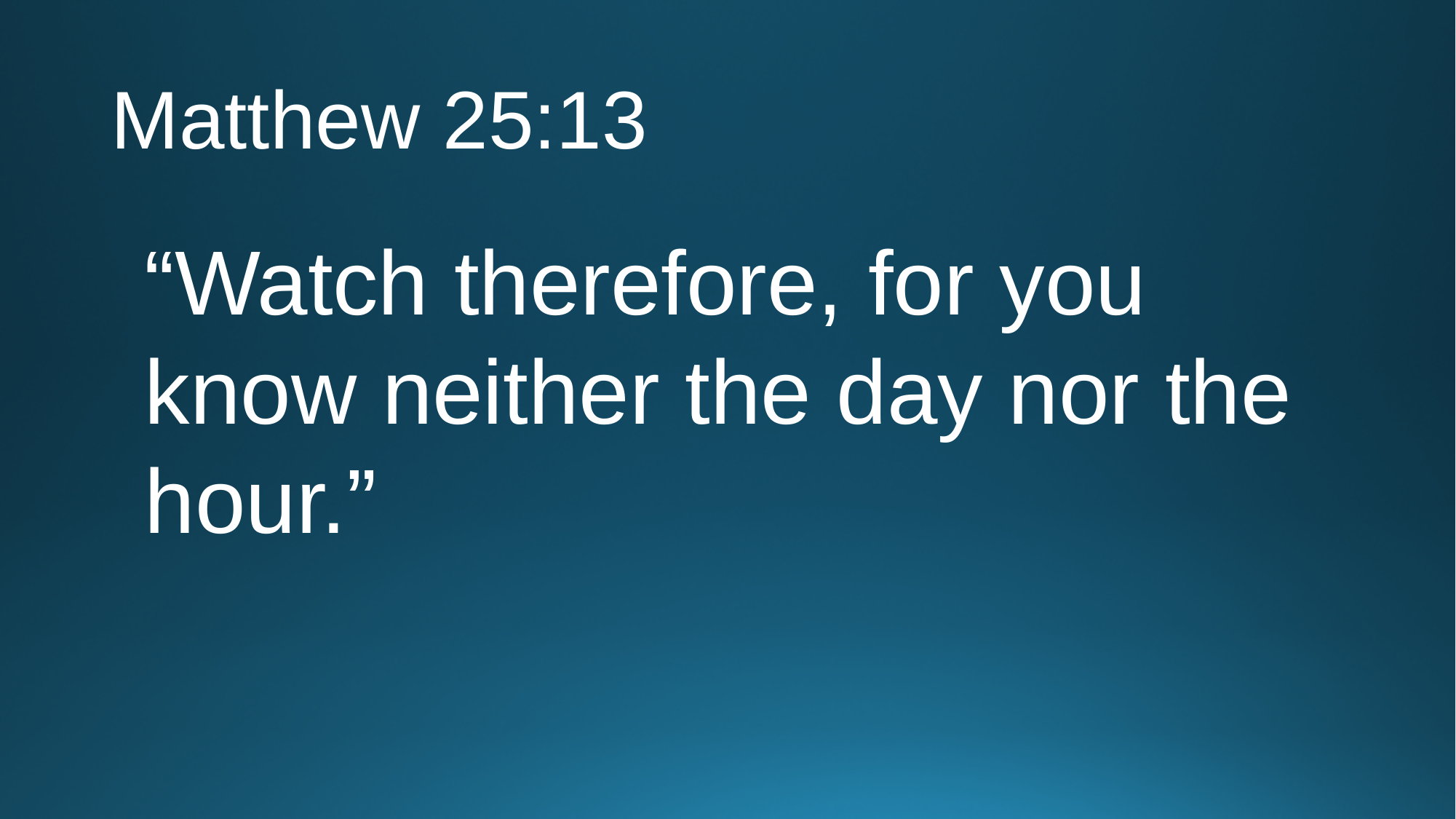

# Matthew 25:13
“Watch therefore, for you know neither the day nor the hour.”